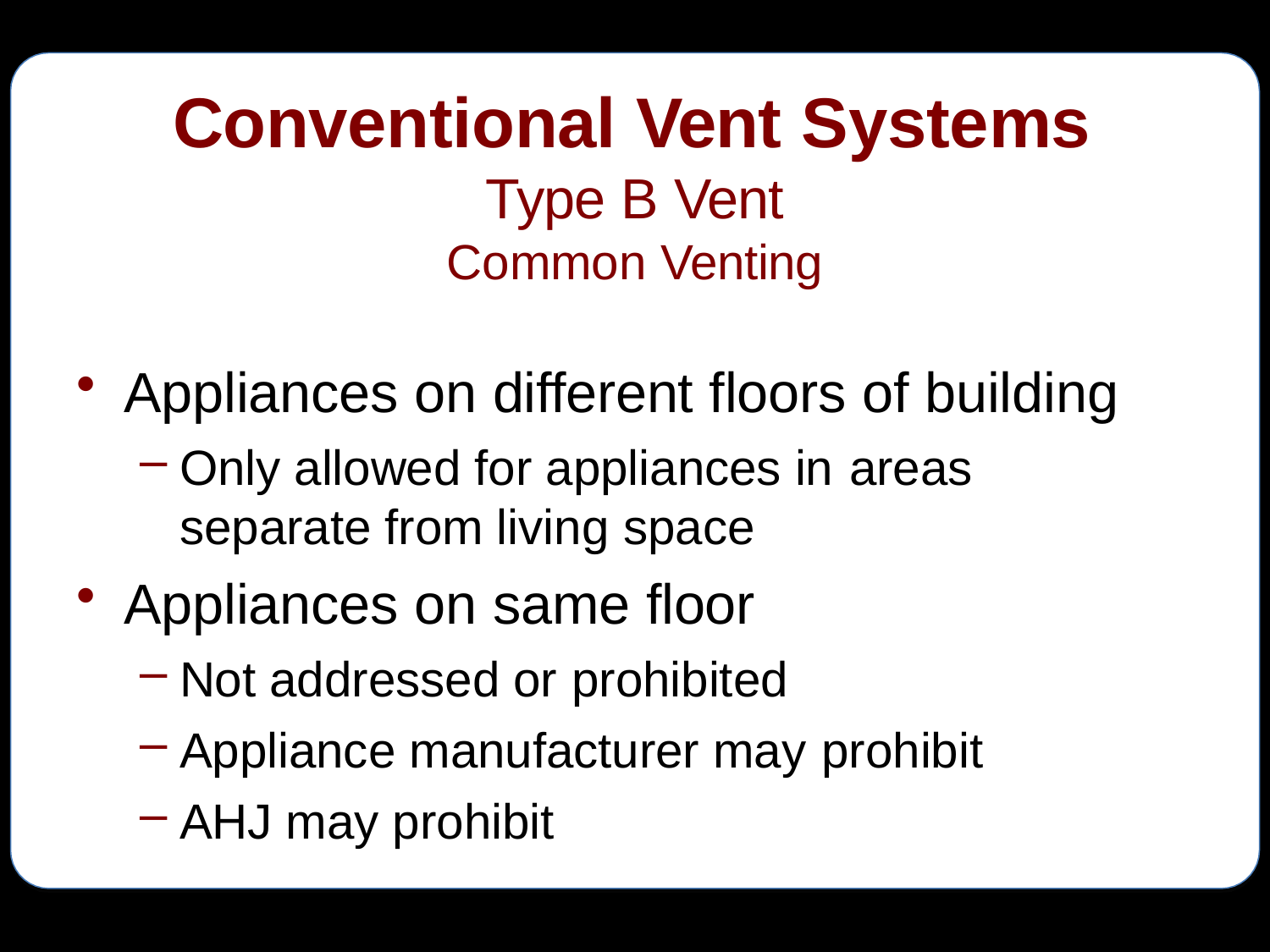

# Conventional Vent Systems
Type B Vent
Common Venting

Appliances on different floors of building
Only allowed for appliances in areas
separate from living space
Appliances on same floor
Not addressed or prohibited
Appliance manufacturer may prohibit
AHJ may prohibit